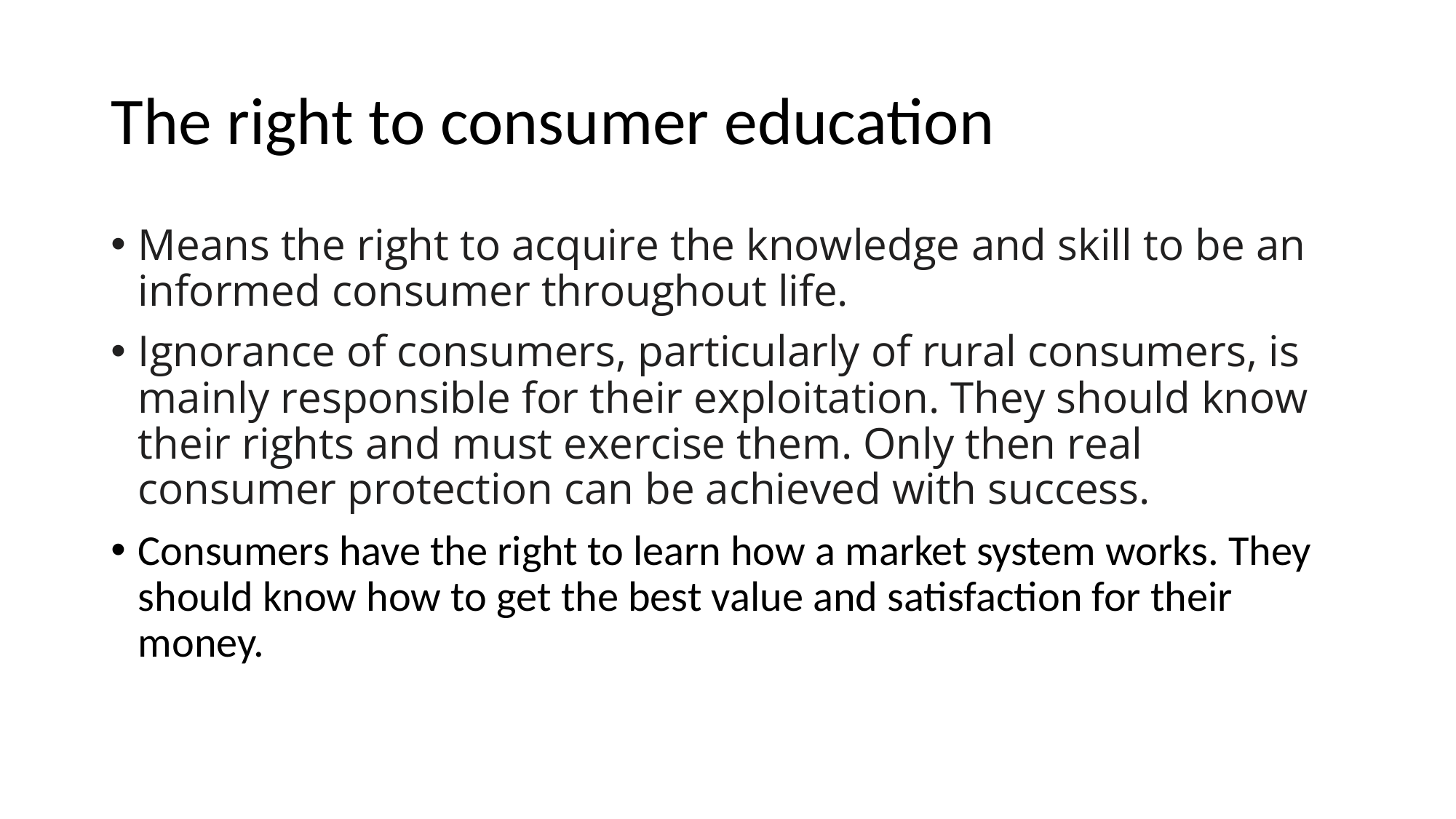

# The right to consumer education
Means the right to acquire the knowledge and skill to be an informed consumer throughout life.
Ignorance of consumers, particularly of rural consumers, is mainly responsible for their exploitation. They should know their rights and must exercise them. Only then real consumer protection can be achieved with success.
Consumers have the right to learn how a market system works. They should know how to get the best value and satisfaction for their money.